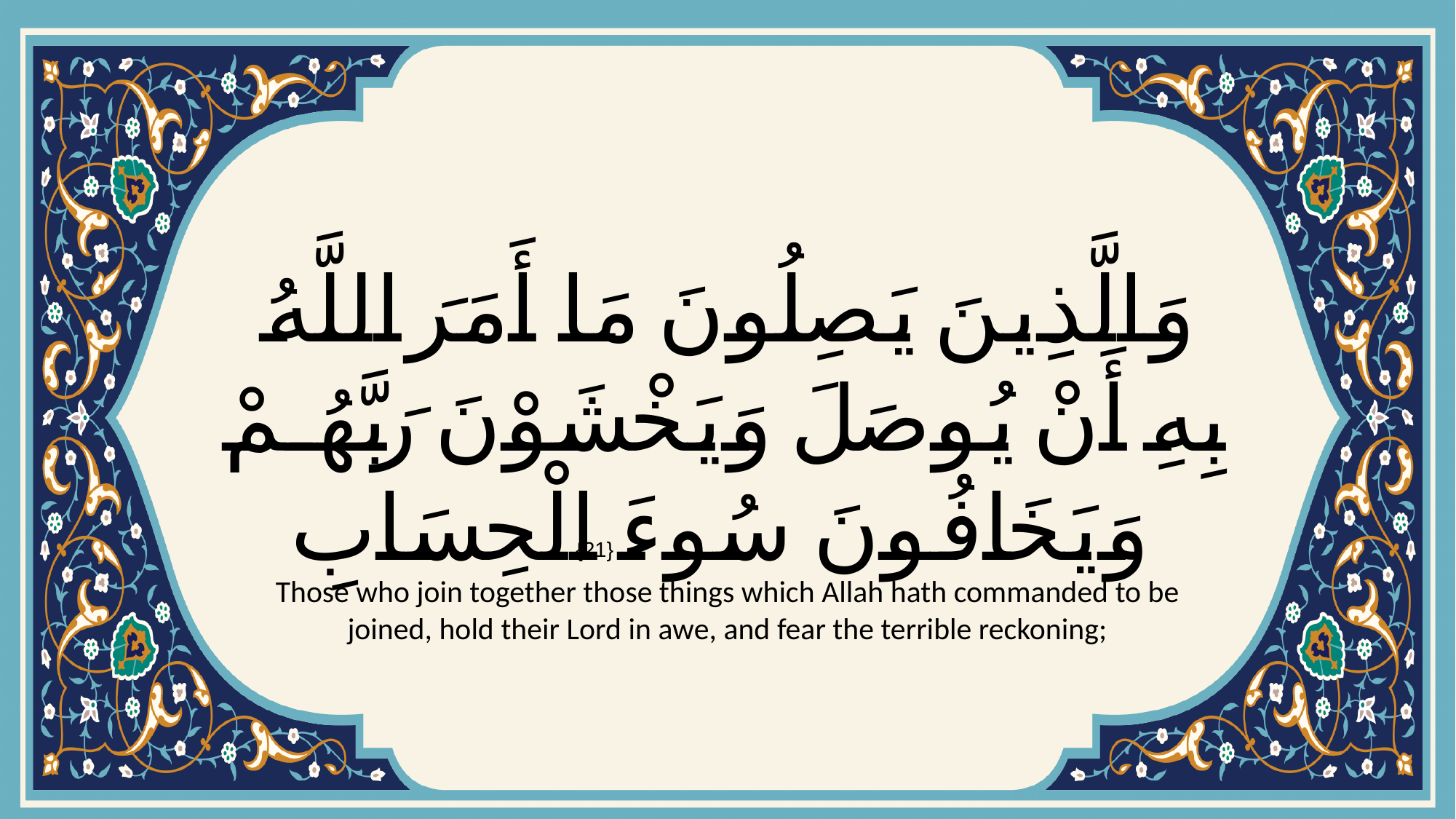

# وَالَّذِينَ يَصِلُونَ مَا أَمَرَ اللَّهُ بِهِ أَنْ يُوصَلَ وَيَخْشَوْنَ رَبَّهُمْ وَيَخَافُونَ سُوءَ الْحِسَابِ
{21}
Those who join together those things which Allah hath commanded to be joined, hold their Lord in awe, and fear the terrible reckoning;